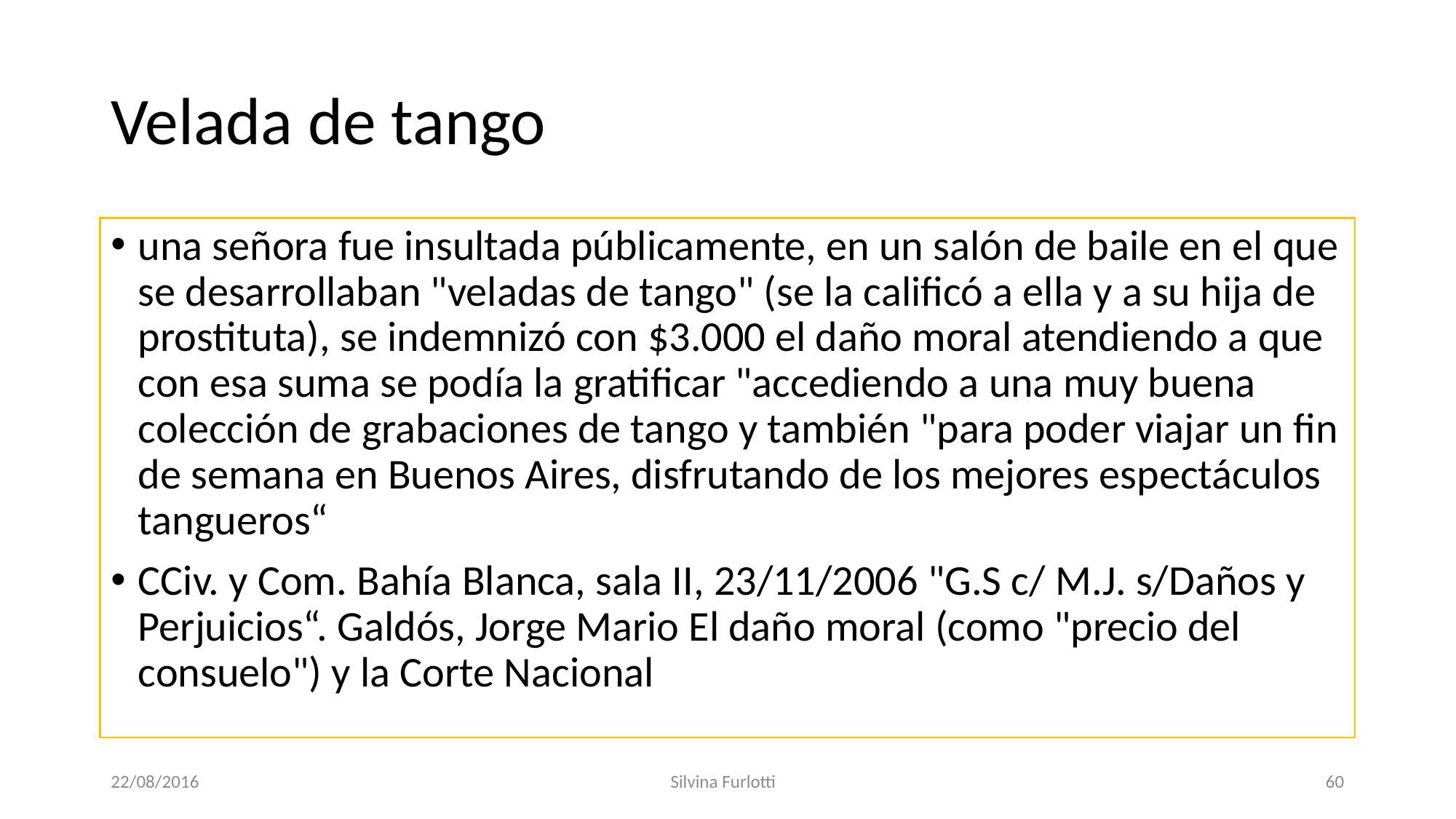

# Velada de tango
una señora fue insultada públicamente, en un salón de baile en el que se desarrollaban "veladas de tango" (se la calificó a ella y a su hija de prostituta), se indemnizó con $3.000 el daño moral atendiendo a que con esa suma se podía la gratificar "accediendo a una muy buena colección de grabaciones de tango y también "para poder viajar un fin de semana en Buenos Aires, disfrutando de los mejores espectáculos tangueros“
CCiv. y Com. Bahía Blanca, sala II, 23/11/2006 "G.S c/ M.J. s/Daños y Perjuicios“. Galdós, Jorge Mario El daño moral (como "precio del consuelo") y la Corte Nacional
22/08/2016
Silvina Furlotti
60